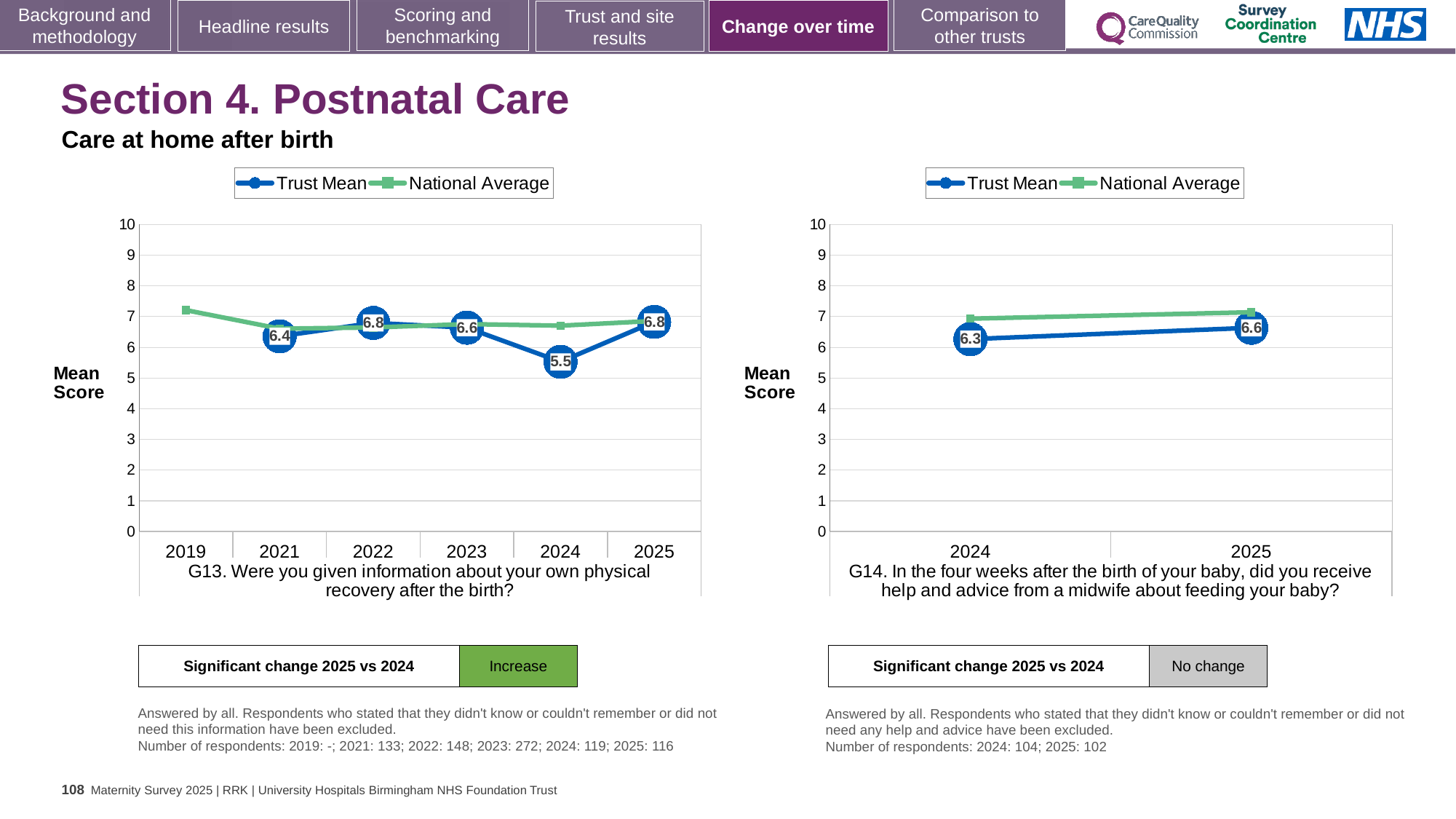

# Section 4. Postnatal Care
Care at home after birth

### Chart

| Category | Trust Mean | National Average |
|---|---|---|
| 2019 | None | 7.209404836482267 |
| 2021 | 6.358184847493133 | 6.60573509744572 |
| 2022 | 6.793888637534544 | 6.644355766554601 |
| 2023 | 6.638011105296675 | 6.755820428206989 |
| 2024 | 5.527897539106908 | 6.704159393789469 |
| 2025 | 6.827904243431258 | 6.858284167122888 |

### Chart

| Category | Trust Mean | National Average |
|---|---|---|
| 2024 | 6.265919855757853 | 6.931823654840223 |
| 2025 | 6.634972948458136 | 7.139863731143797 |
| Significant change 2025 vs 2024 | Increase |
| --- | --- |
| Significant change 2025 vs 2024 | No change |
| --- | --- |
Answered by all. Respondents who stated that they didn't know or couldn't remember or did not need this information have been excluded.
Number of respondents: 2019: -; 2021: 133; 2022: 148; 2023: 272; 2024: 119; 2025: 116
Answered by all. Respondents who stated that they didn't know or couldn't remember or did not need any help and advice have been excluded.
Number of respondents: 2024: 104; 2025: 102
108